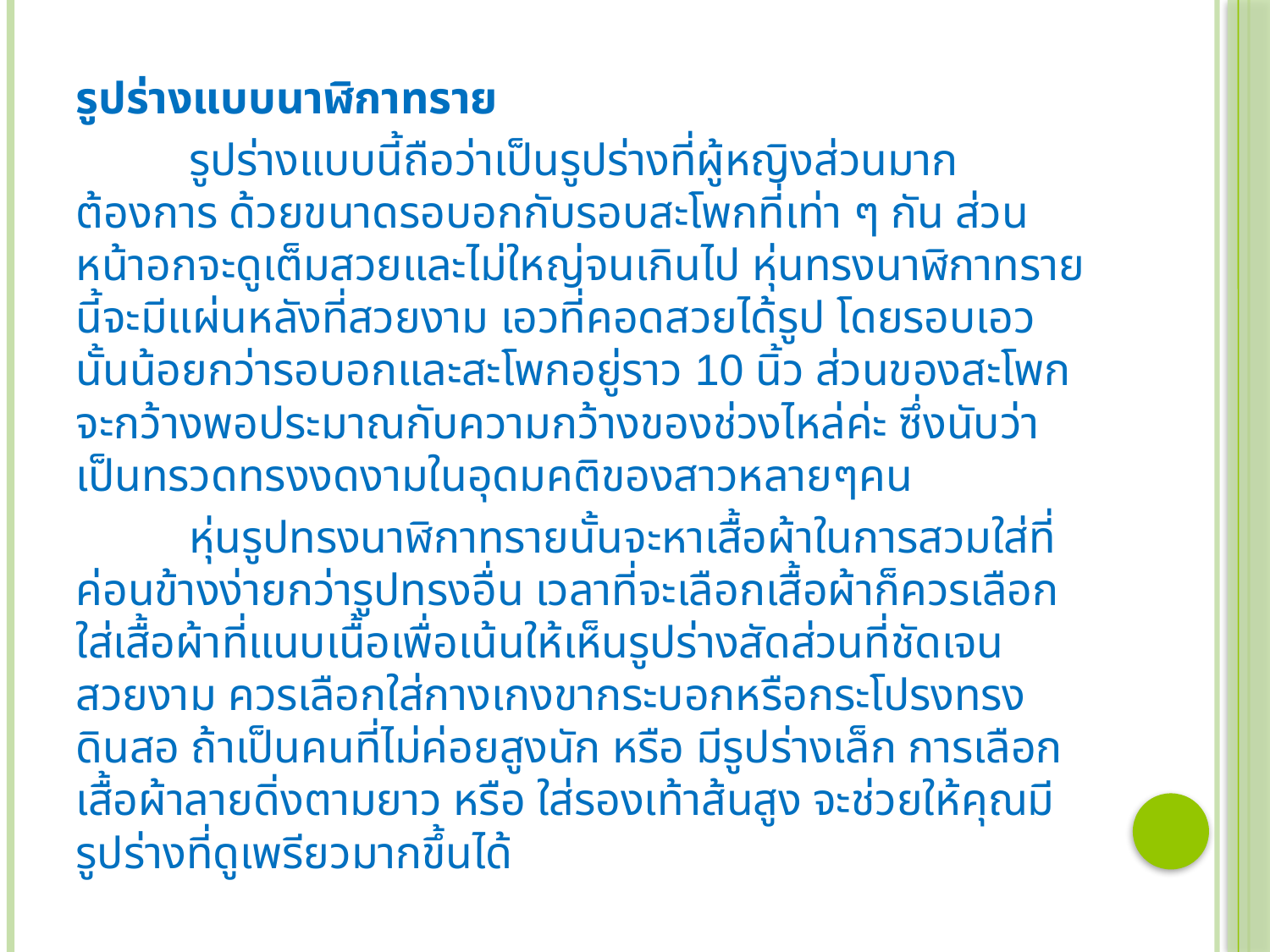

รูปร่างแบบนาฬิกาทราย
	รูปร่างแบบนี้ถือว่าเป็นรูปร่างที่ผู้หญิงส่วนมากต้องการ ด้วยขนาดรอบอกกับรอบสะโพกที่เท่า ๆ กัน ส่วนหน้าอกจะดูเต็มสวยและไม่ใหญ่จนเกินไป หุ่นทรงนาฬิกาทรายนี้จะมีแผ่นหลังที่สวยงาม เอวที่คอดสวยได้รูป โดยรอบเอวนั้นน้อยกว่ารอบอกและสะโพกอยู่ราว 10 นิ้ว ส่วนของสะโพกจะกว้างพอประมาณกับความกว้างของช่วงไหล่ค่ะ ซึ่งนับว่าเป็นทรวดทรงงดงามในอุดมคติของสาวหลายๆคน
	หุ่นรูปทรงนาฬิกาทรายนั้นจะหาเสื้อผ้าในการสวมใส่ที่ค่อนข้างง่ายกว่ารูปทรงอื่น เวลาที่จะเลือกเสื้อผ้าก็ควรเลือกใส่เสื้อผ้าที่แนบเนื้อเพื่อเน้นให้เห็นรูปร่างสัดส่วนที่ชัดเจนสวยงาม ควรเลือกใส่กางเกงขากระบอกหรือกระโปรงทรงดินสอ ถ้าเป็นคนที่ไม่ค่อยสูงนัก หรือ มีรูปร่างเล็ก การเลือกเสื้อผ้าลายดิ่งตามยาว หรือ ใส่รองเท้าส้นสูง จะช่วยให้คุณมีรูปร่างที่ดูเพรียวมากขึ้นได้